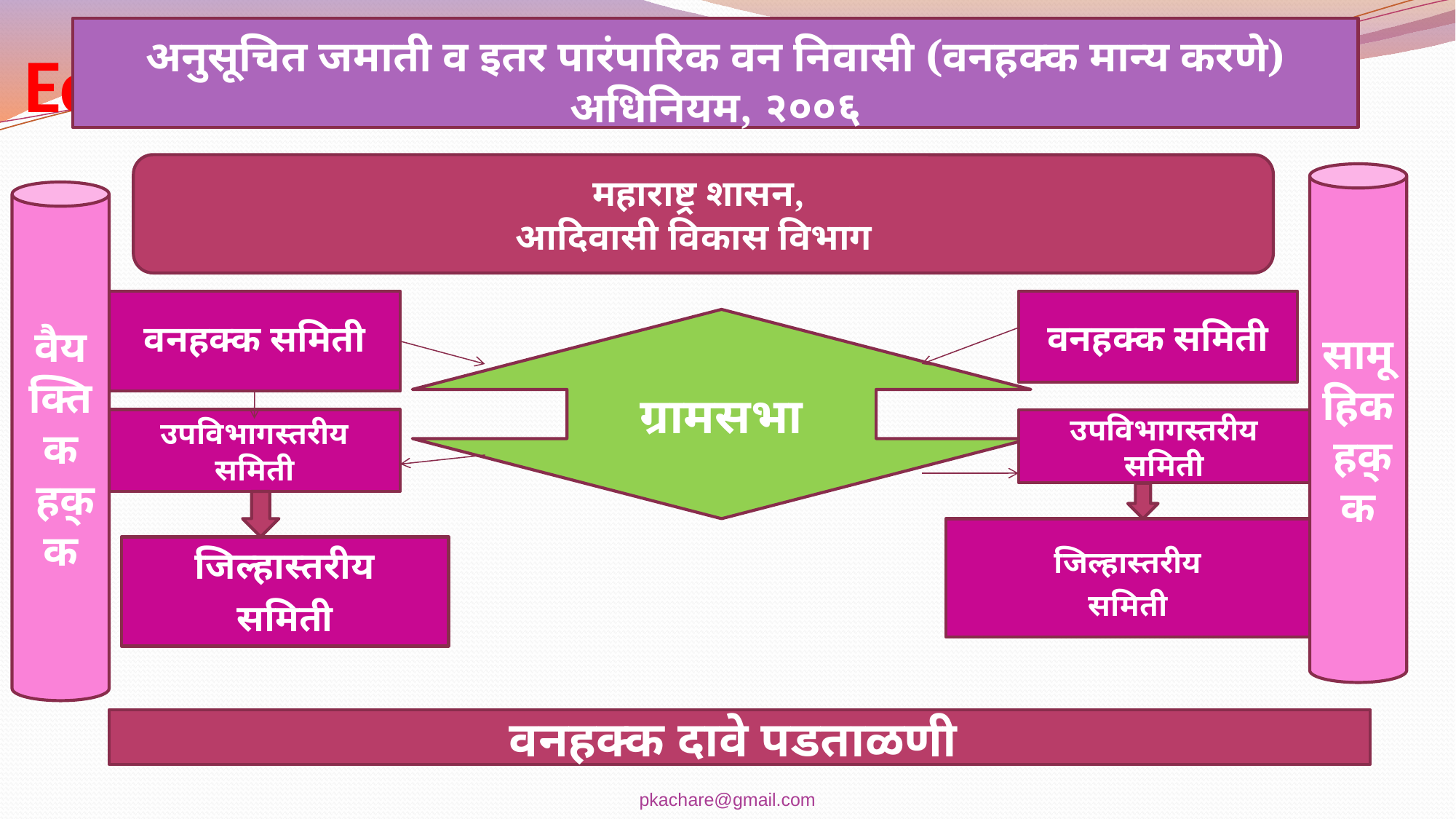

अनुसूचित जमाती व इतर पारंपारिक वन निवासी (वनहक्क मान्य करणे) अधिनियम, २००६

# Eco System of RTI in Maharashtra

महाराष्ट्र शासन,
आदिवासी विकास विभाग
सामूहिक हक्क
वैयक्तिक
हक्क

वनहक्क समिती

वनहक्क समिती

ग्रामसभा
उपविभागस्तरीय समिती
उपविभागस्तरीय समिती

जिल्हास्तरीय
समिती

जिल्हास्तरीय
समिती

वनहक्क दावे पडताळणी
pkachare@gmail.com